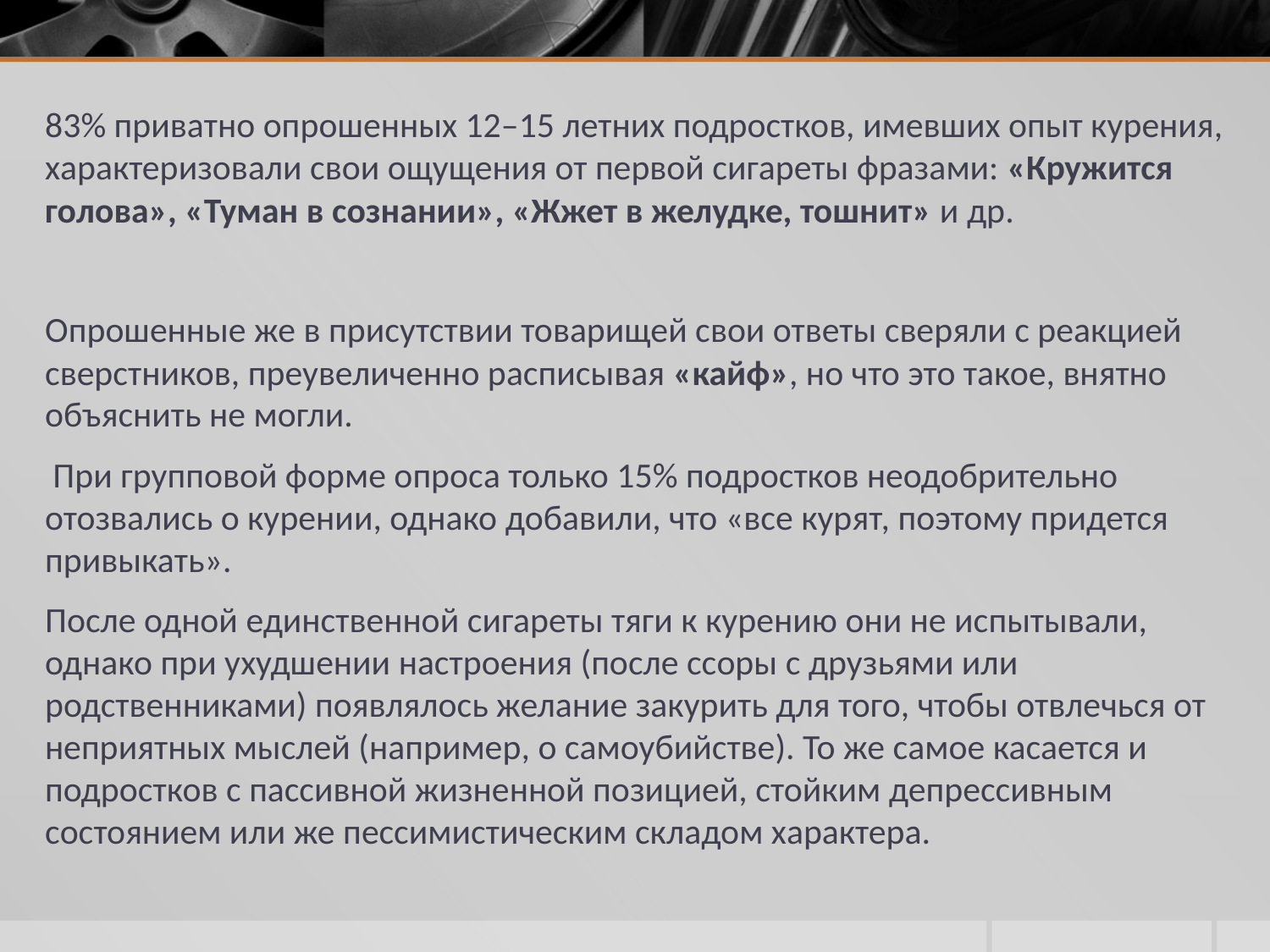

#
83% приватно опрошенных 12–15 летних подростков, имевших опыт курения, характеризовали свои ощущения от первой сигареты фразами: «Кружится голова», «Туман в сознании», «Жжет в желудке, тошнит» и др.

Опрошенные же в присутствии товарищей свои ответы сверяли с реакцией сверстников, преувеличенно расписывая «кайф», но что это такое, внятно объяснить не могли.
 При групповой форме опроса только 15% подростков неодобрительно отозвались о курении, однако добавили, что «все курят, поэтому придется привыкать».
После одной единственной сигареты тяги к курению они не испытывали, однако при ухудшении настроения (после ссоры с друзьями или родственниками) появлялось желание закурить для того, чтобы отвлечься от неприятных мыслей (например, о самоубийстве). То же самое касается и подростков с пассивной жизненной позицией, стойким депрессивным состоянием или же пессимистическим складом характера.